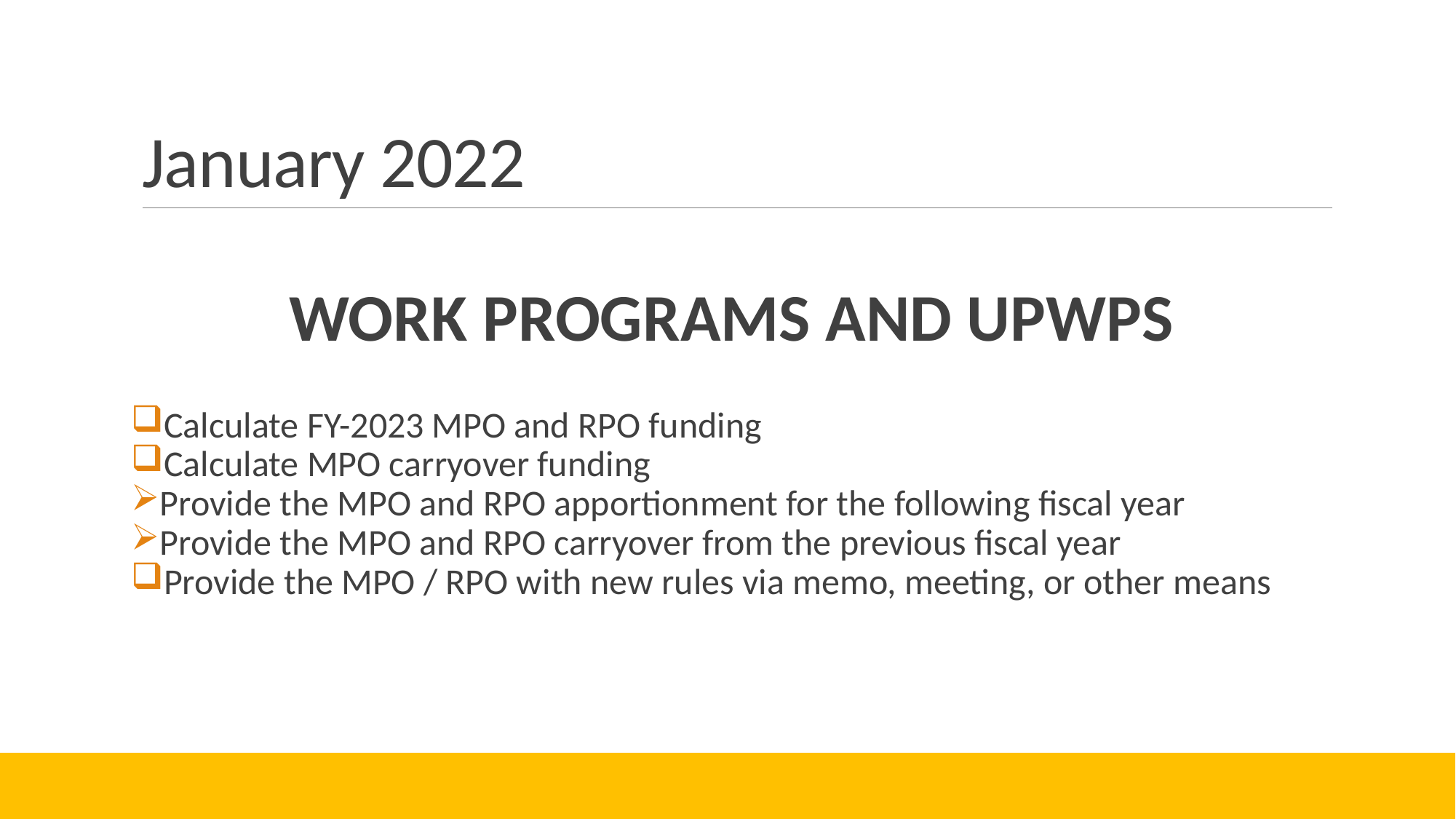

# January 2022

WORK PROGRAMS AND UPWPS

Calculate FY-2023 MPO and RPO funding
Calculate MPO carryover funding
Provide the MPO and RPO apportionment for the following fiscal year
Provide the MPO and RPO carryover from the previous fiscal year
Provide the MPO / RPO with new rules via memo, meeting, or other means